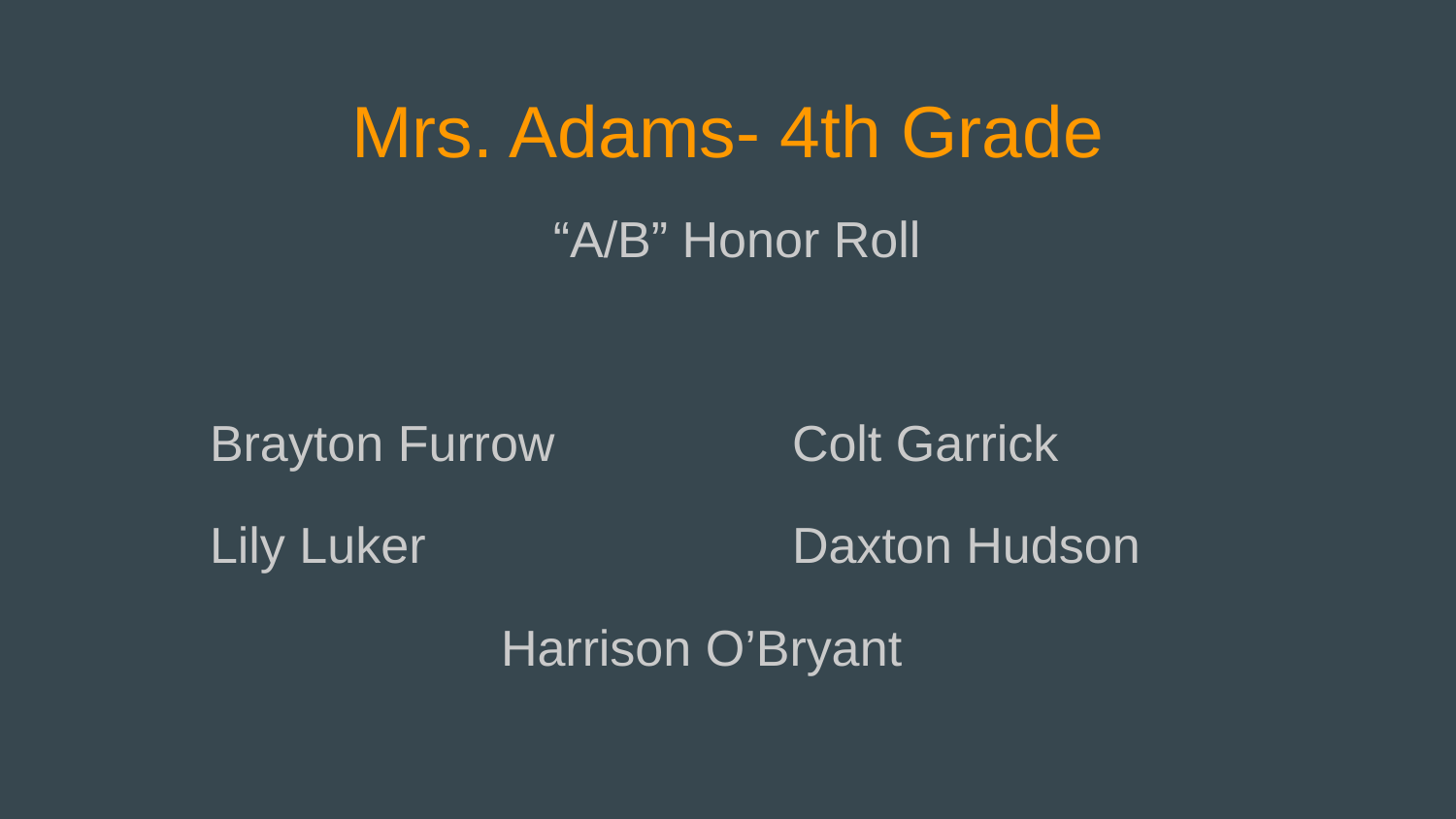

# Mrs. Adams- 4th Grade
“A/B” Honor Roll

	Brayton Furrow		Colt Garrick
	Lily Luker			Daxton Hudson
			Harrison O’Bryant